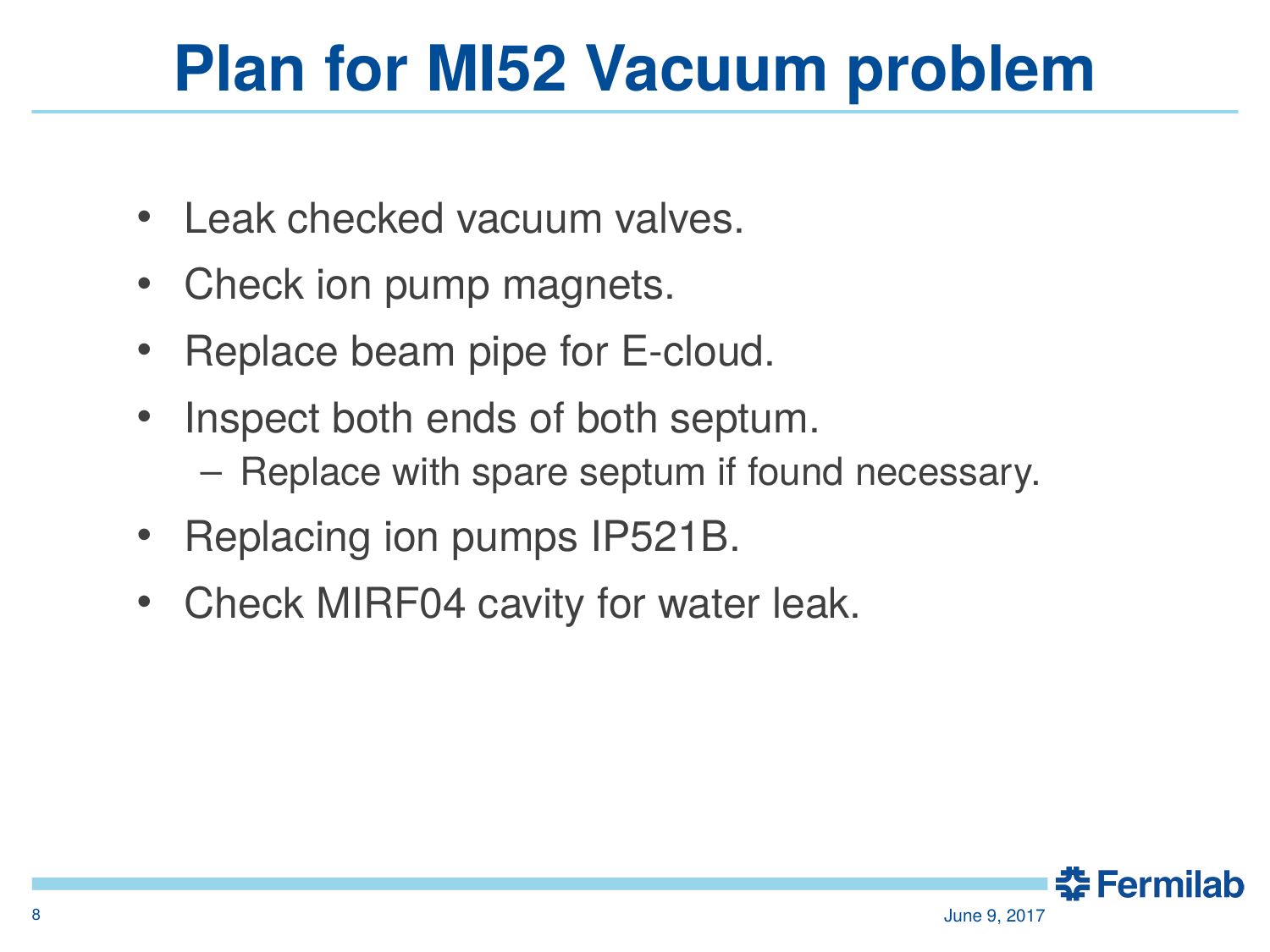

# Plan for MI52 Vacuum problem
Leak checked vacuum valves.
Check ion pump magnets.
Replace beam pipe for E-cloud.
Inspect both ends of both septum.
Replace with spare septum if found necessary.
Replacing ion pumps IP521B.
Check MIRF04 cavity for water leak.
8
June 9, 2017